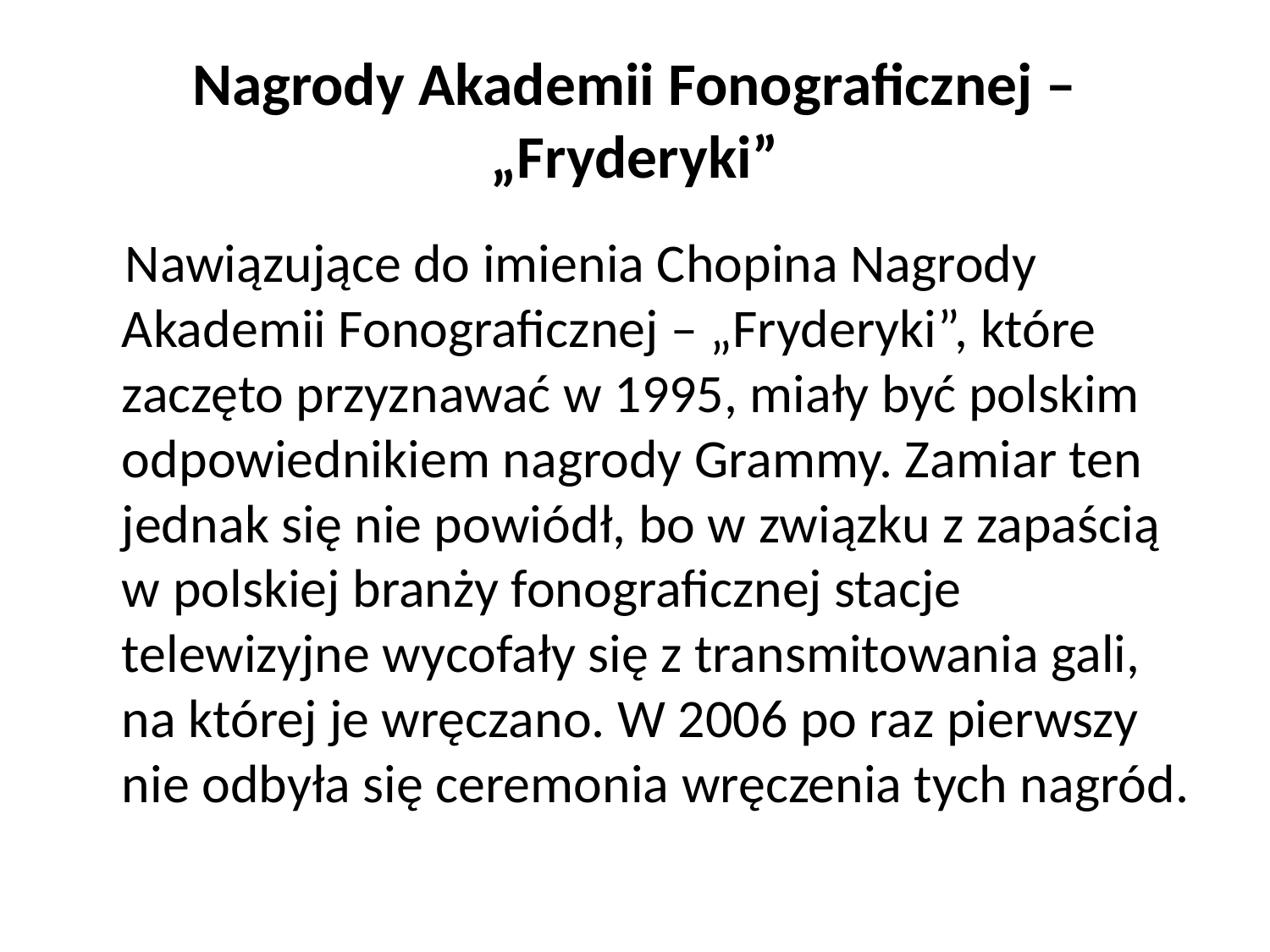

# Nagrody Akademii Fonograficznej – „Fryderyki”
    Nawiązujące do imienia Chopina Nagrody Akademii Fonograficznej – „Fryderyki”, które zaczęto przyznawać w 1995, miały być polskim odpowiednikiem nagrody Grammy. Zamiar ten jednak się nie powiódł, bo w związku z zapaścią w polskiej branży fonograficznej stacje telewizyjne wycofały się z transmitowania gali, na której je wręczano. W 2006 po raz pierwszy nie odbyła się ceremonia wręczenia tych nagród.